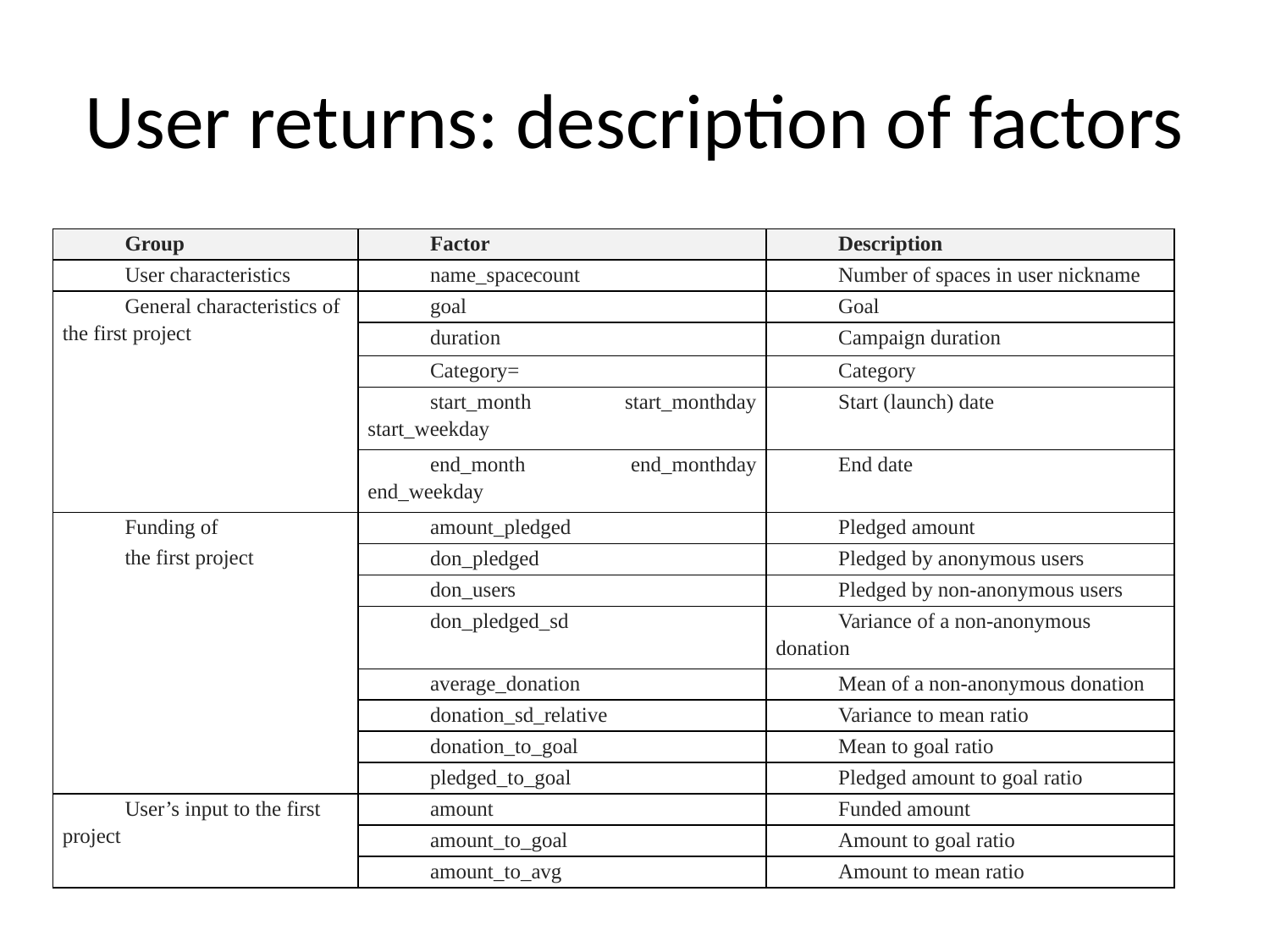

# User returns: description of factors
| Group | Factor | Description |
| --- | --- | --- |
| User characteristics | name\_spacecount | Number of spaces in user nickname |
| General characteristics of the first project | goal | Goal |
|  | duration | Campaign duration |
|  | Category= | Category |
|  | start\_month start\_monthday start\_weekday | Start (launch) date |
|  | end\_month end\_monthday end\_weekday | End date |
| Funding of the first project | amount\_pledged | Pledged amount |
|  | don\_pledged | Pledged by anonymous users |
|  | don\_users | Pledged by non-anonymous users |
|  | don\_pledged\_sd | Variance of a non-anonymous donation |
|  | average\_donation | Mean of a non-anonymous donation |
|  | donation\_sd\_relative | Variance to mean ratio |
|  | donation\_to\_goal | Mean to goal ratio |
|  | pledged\_to\_goal | Pledged amount to goal ratio |
| User’s input to the first project | amount | Funded amount |
|  | amount\_to\_goal | Amount to goal ratio |
|  | amount\_to\_avg | Amount to mean ratio |